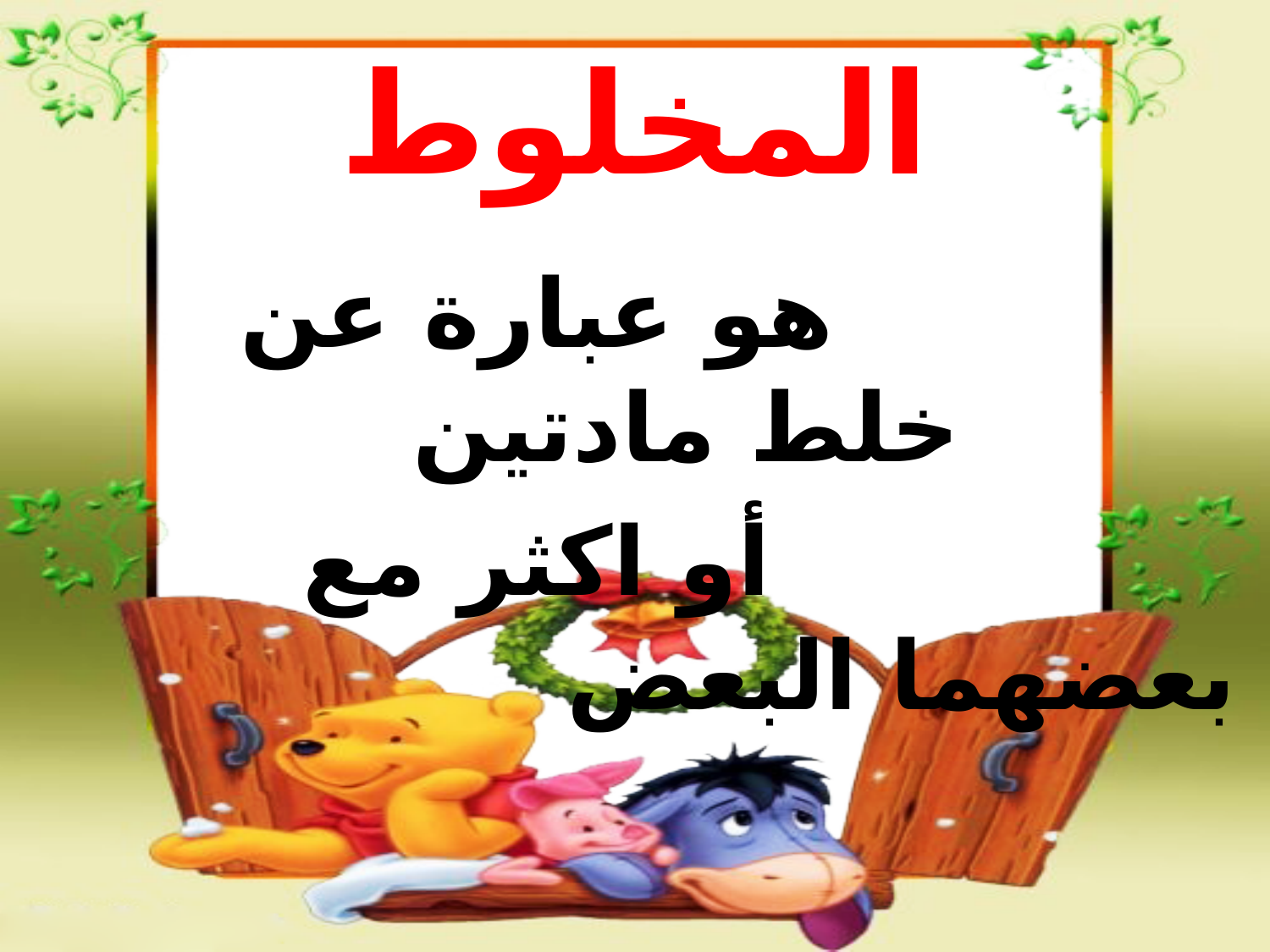

# المخلوط
         هو عبارة عن خلط مادتين
         أو اكثر مع بعضهما البعض